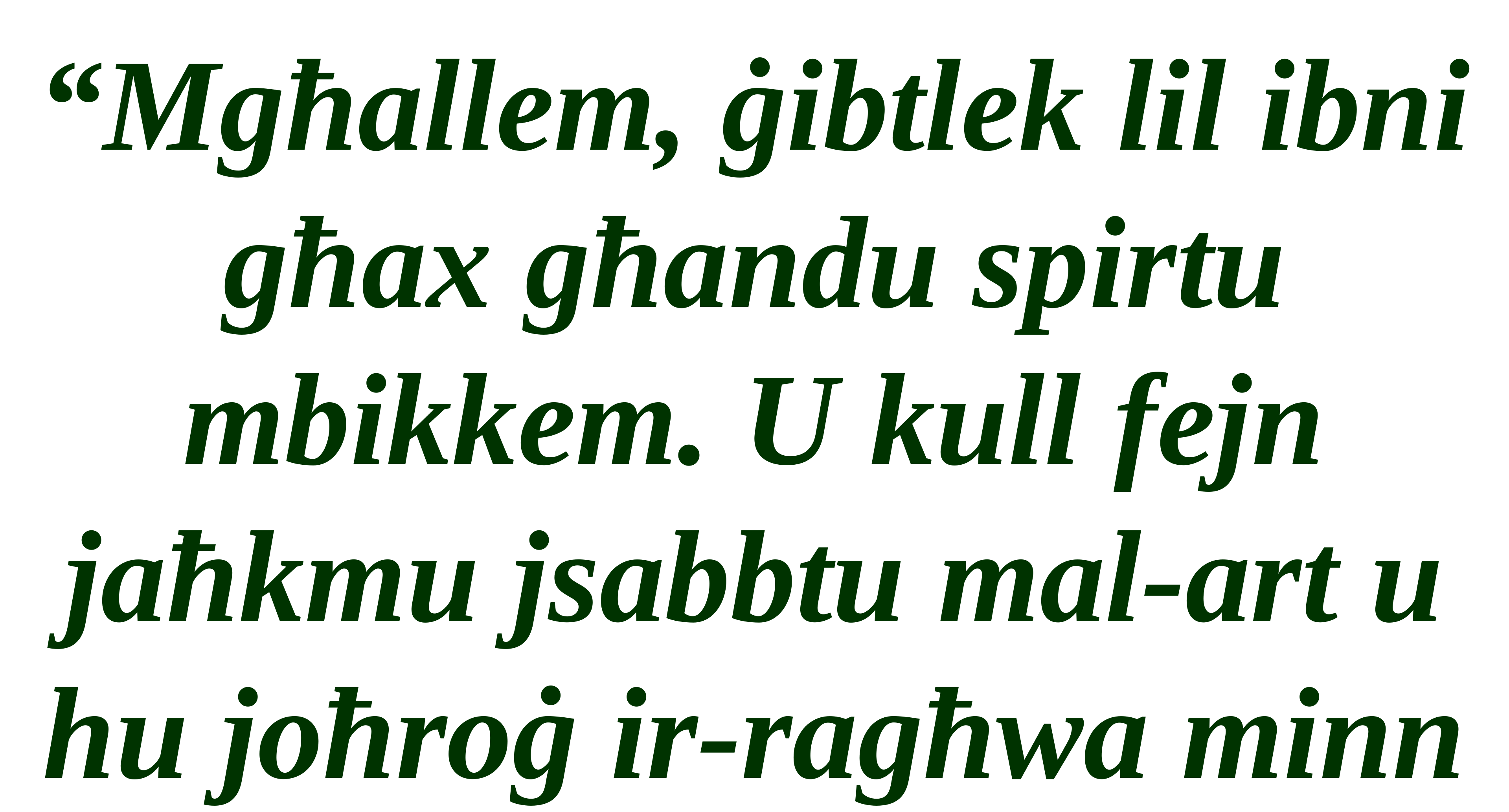

“Mgħallem, ġibtlek lil ibni għax għandu spirtu mbikkem. U kull fejn jaħkmu jsabbtu mal-art u hu joħroġ ir-ragħwa minn